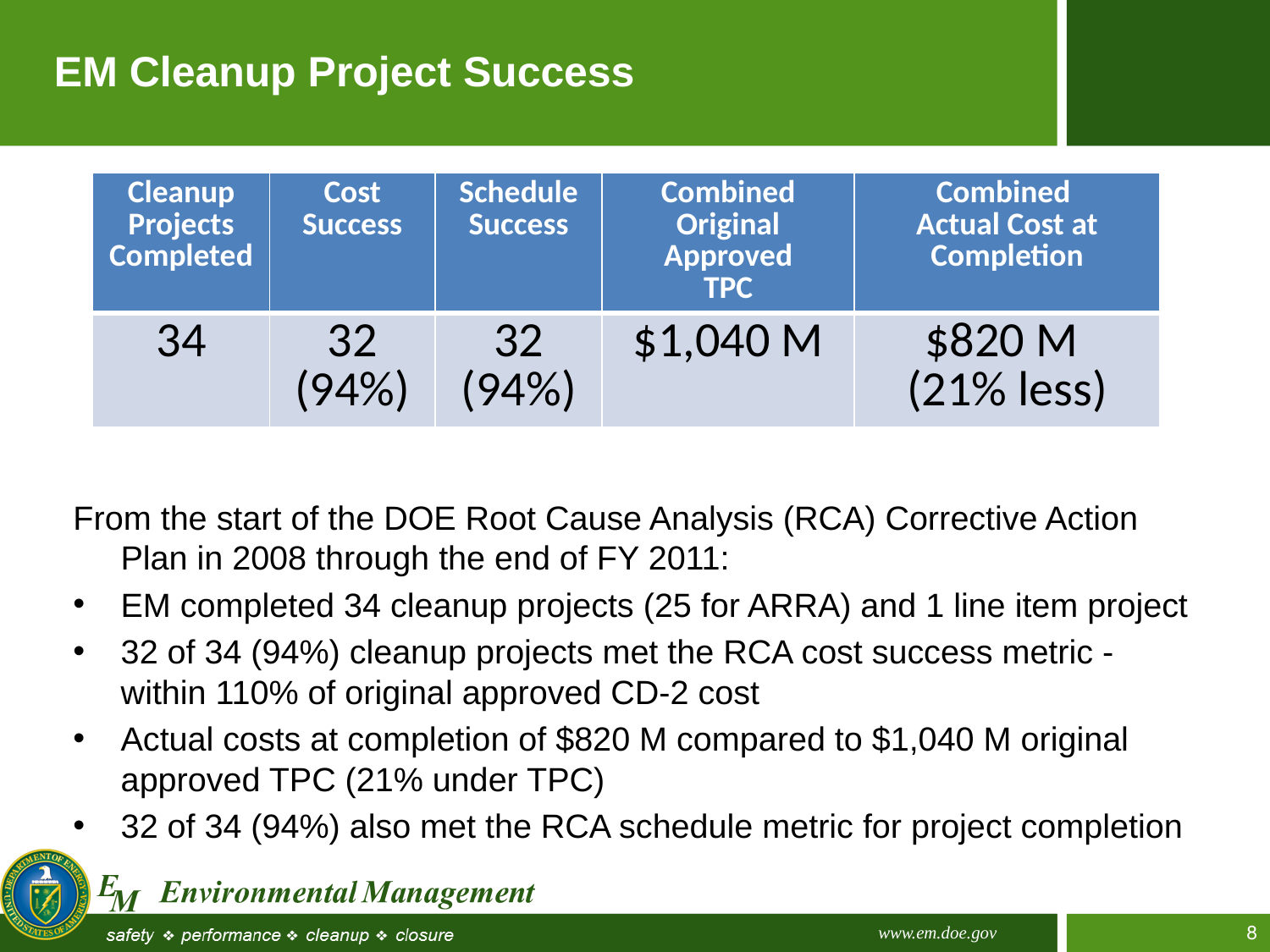

# EM Cleanup Project Success
| Cleanup Projects Completed | Cost Success | Schedule Success | Combined Original Approved TPC | Combined Actual Cost at Completion |
| --- | --- | --- | --- | --- |
| 34 | 32 (94%) | 32 (94%) | $1,040 M | $820 M (21% less) |
From the start of the DOE Root Cause Analysis (RCA) Corrective Action Plan in 2008 through the end of FY 2011:
EM completed 34 cleanup projects (25 for ARRA) and 1 line item project
32 of 34 (94%) cleanup projects met the RCA cost success metric - within 110% of original approved CD-2 cost
Actual costs at completion of $820 M compared to $1,040 M original approved TPC (21% under TPC)
32 of 34 (94%) also met the RCA schedule metric for project completion